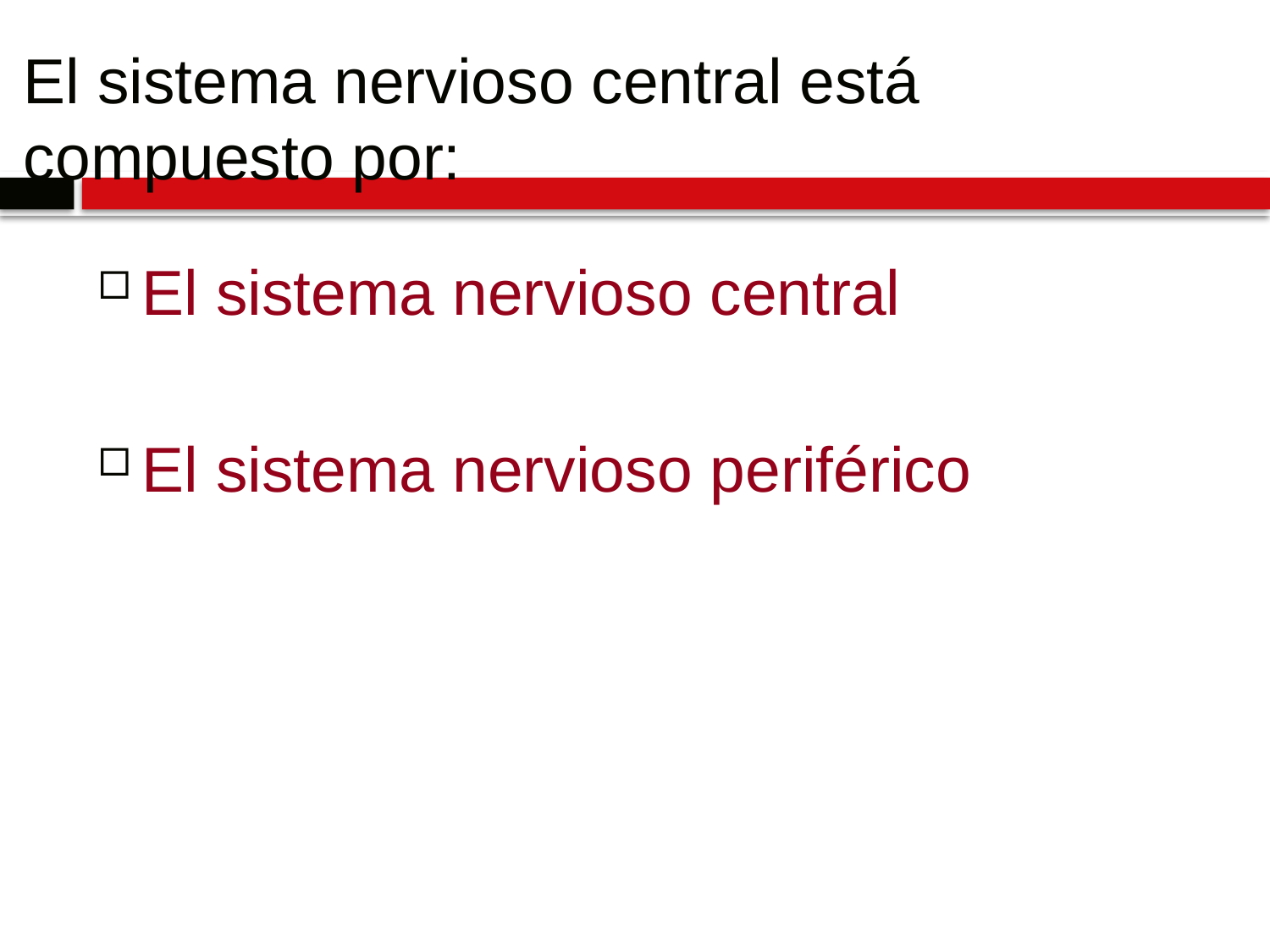

# El sistema nervioso central está compuesto por:
El sistema nervioso central

El sistema nervioso periférico